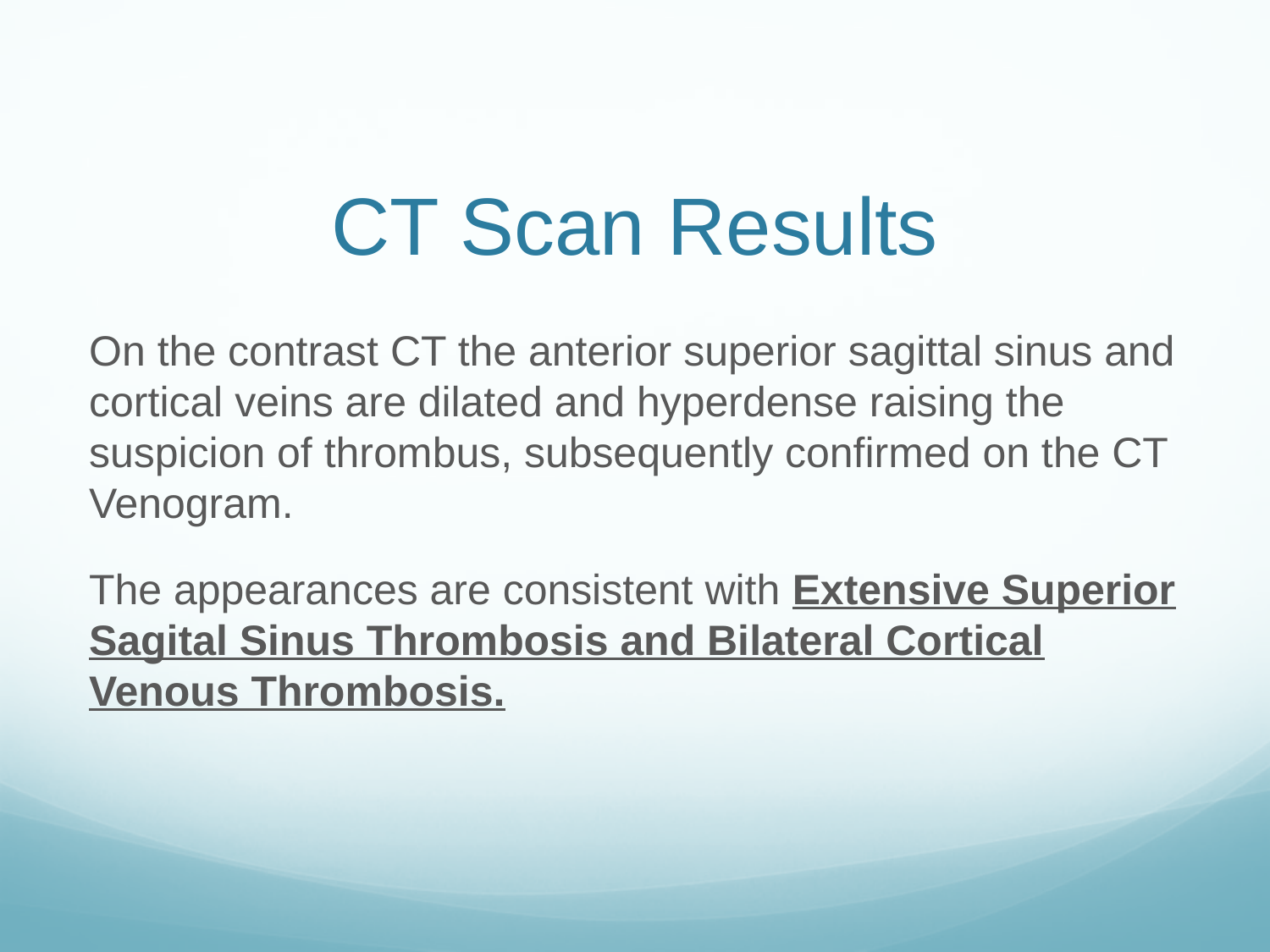

# CT Scan Results
On the contrast CT the anterior superior sagittal sinus and cortical veins are dilated and hyperdense raising the suspicion of thrombus, subsequently confirmed on the CT Venogram.
The appearances are consistent with Extensive Superior Sagital Sinus Thrombosis and Bilateral Cortical Venous Thrombosis.